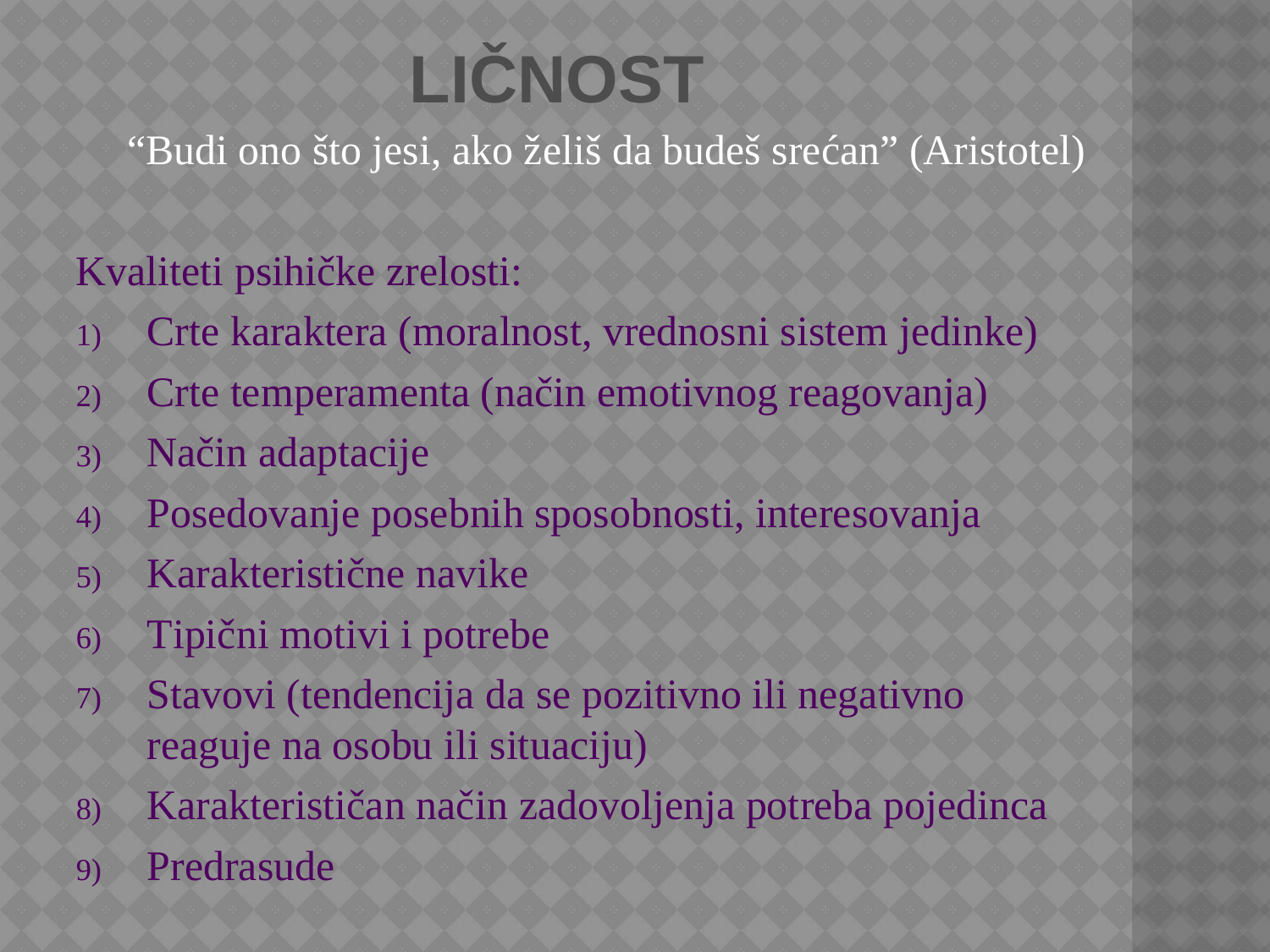

# Ličnost
“Budi ono što jesi, ako želiš da budeš srećan” (Aristotel)

Kvaliteti psihičke zrelosti:
Crte karaktera (moralnost, vrednosni sistem jedinke)
Crte temperamenta (način emotivnog reagovanja)
Način adaptacije
Posedovanje posebnih sposobnosti, interesovanja
Karakteristične navike
Tipični motivi i potrebe
Stavovi (tendencija da se pozitivno ili negativno reaguje na osobu ili situaciju)
Karakterističan način zadovoljenja potreba pojedinca
Predrasude